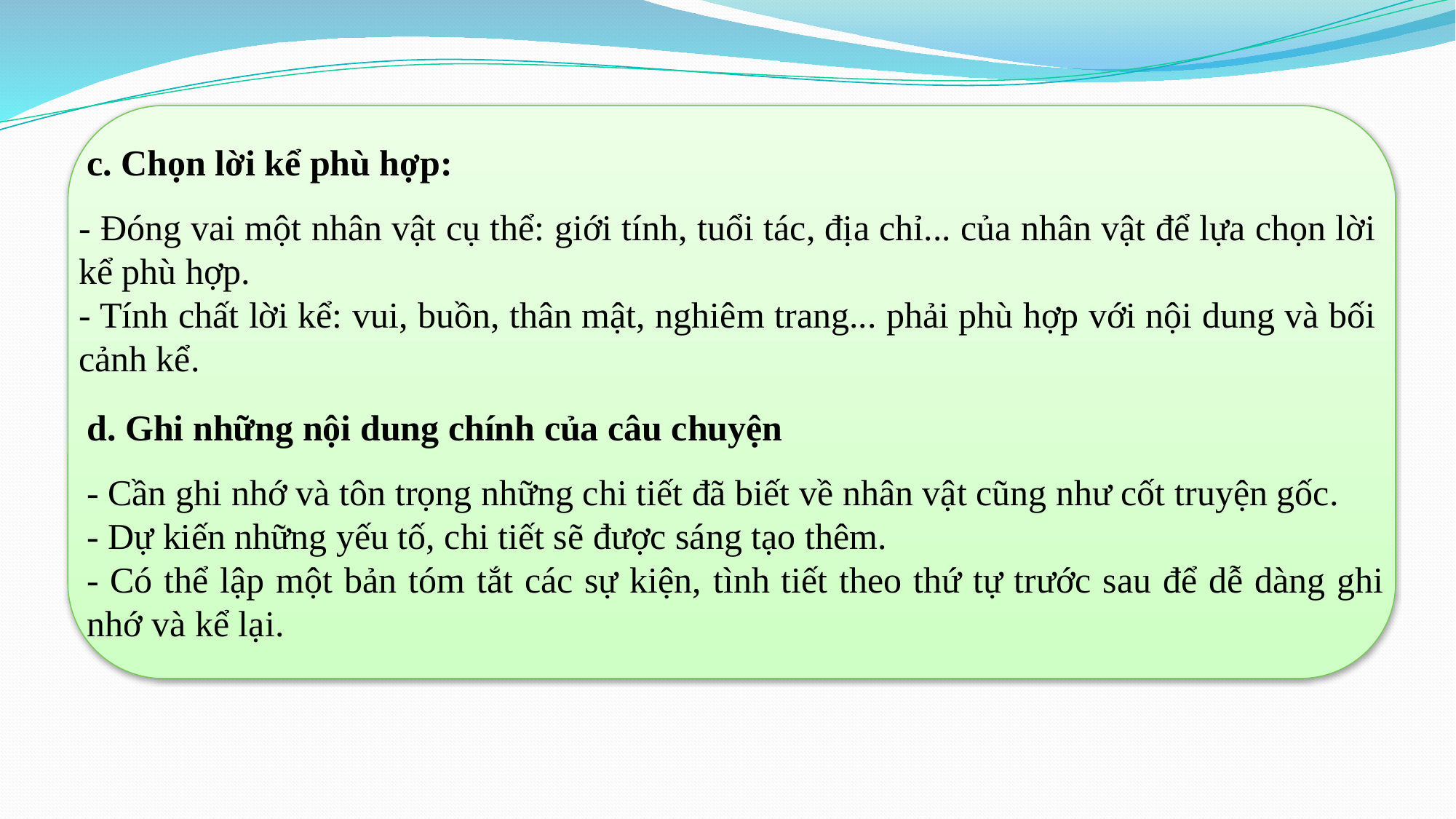

c. Chọn lời kể phù hợp:
- Đóng vai một nhân vật cụ thể: giới tính, tuổi tác, địa chỉ... của nhân vật để lựa chọn lời kể phù hợp.
- Tính chất lời kể: vui, buồn, thân mật, nghiêm trang... phải phù hợp với nội dung và bối cảnh kể.
d. Ghi những nội dung chính của câu chuyện
- Cần ghi nhớ và tôn trọng những chi tiết đã biết về nhân vật cũng như cốt truyện gốc.
- Dự kiến những yếu tố, chi tiết sẽ được sáng tạo thêm.
- Có thể lập một bản tóm tắt các sự kiện, tình tiết theo thứ tự trước sau để dễ dàng ghi nhớ và kể lại.